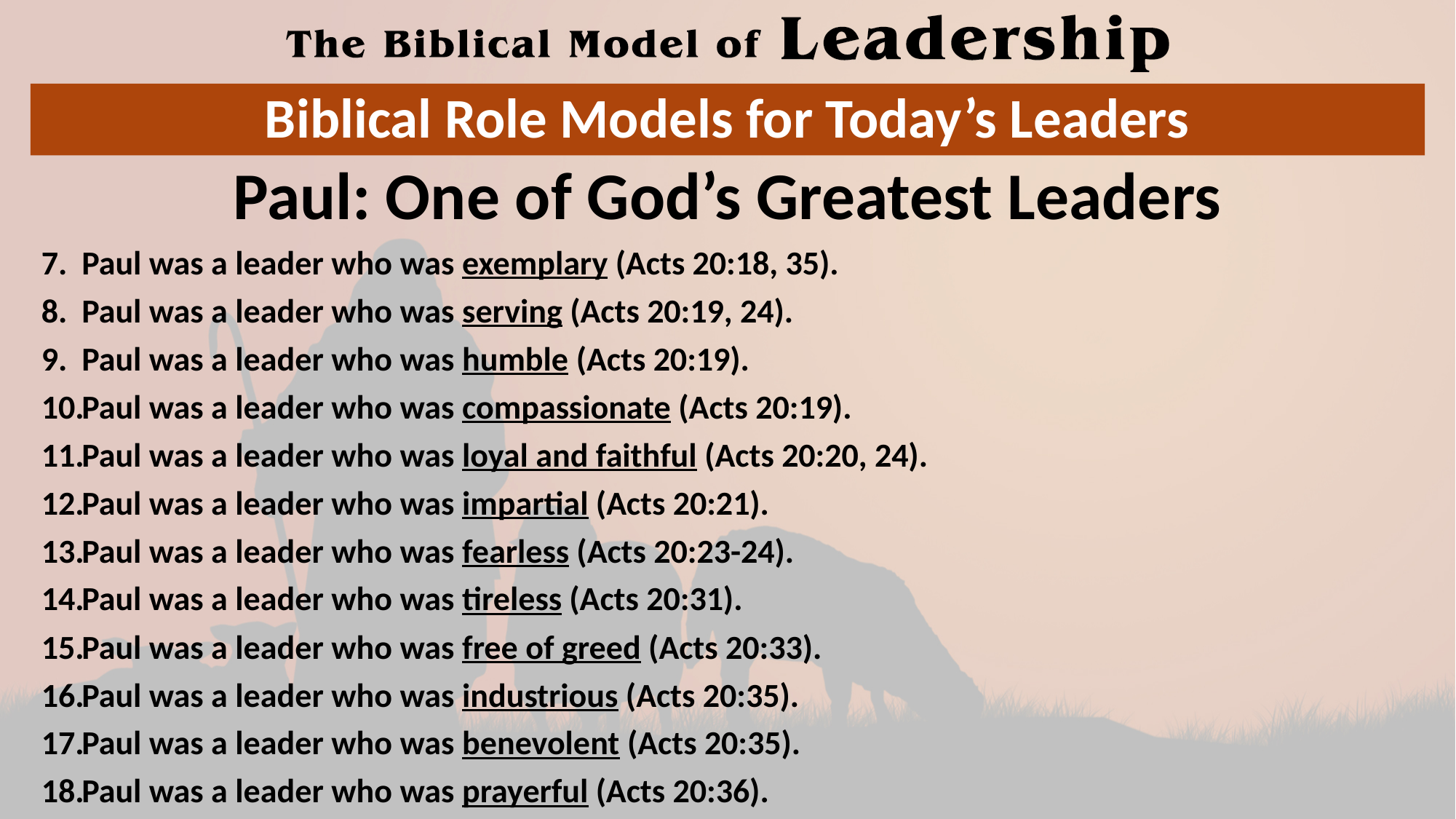

# Biblical Role Models for Today’s Leaders
Paul: One of God’s Greatest Leaders
Paul was a leader who was exemplary (Acts 20:18, 35).
Paul was a leader who was serving (Acts 20:19, 24).
Paul was a leader who was humble (Acts 20:19).
Paul was a leader who was compassionate (Acts 20:19).
Paul was a leader who was loyal and faithful (Acts 20:20, 24).
Paul was a leader who was impartial (Acts 20:21).
Paul was a leader who was fearless (Acts 20:23-24).
Paul was a leader who was tireless (Acts 20:31).
Paul was a leader who was free of greed (Acts 20:33).
Paul was a leader who was industrious (Acts 20:35).
Paul was a leader who was benevolent (Acts 20:35).
Paul was a leader who was prayerful (Acts 20:36).